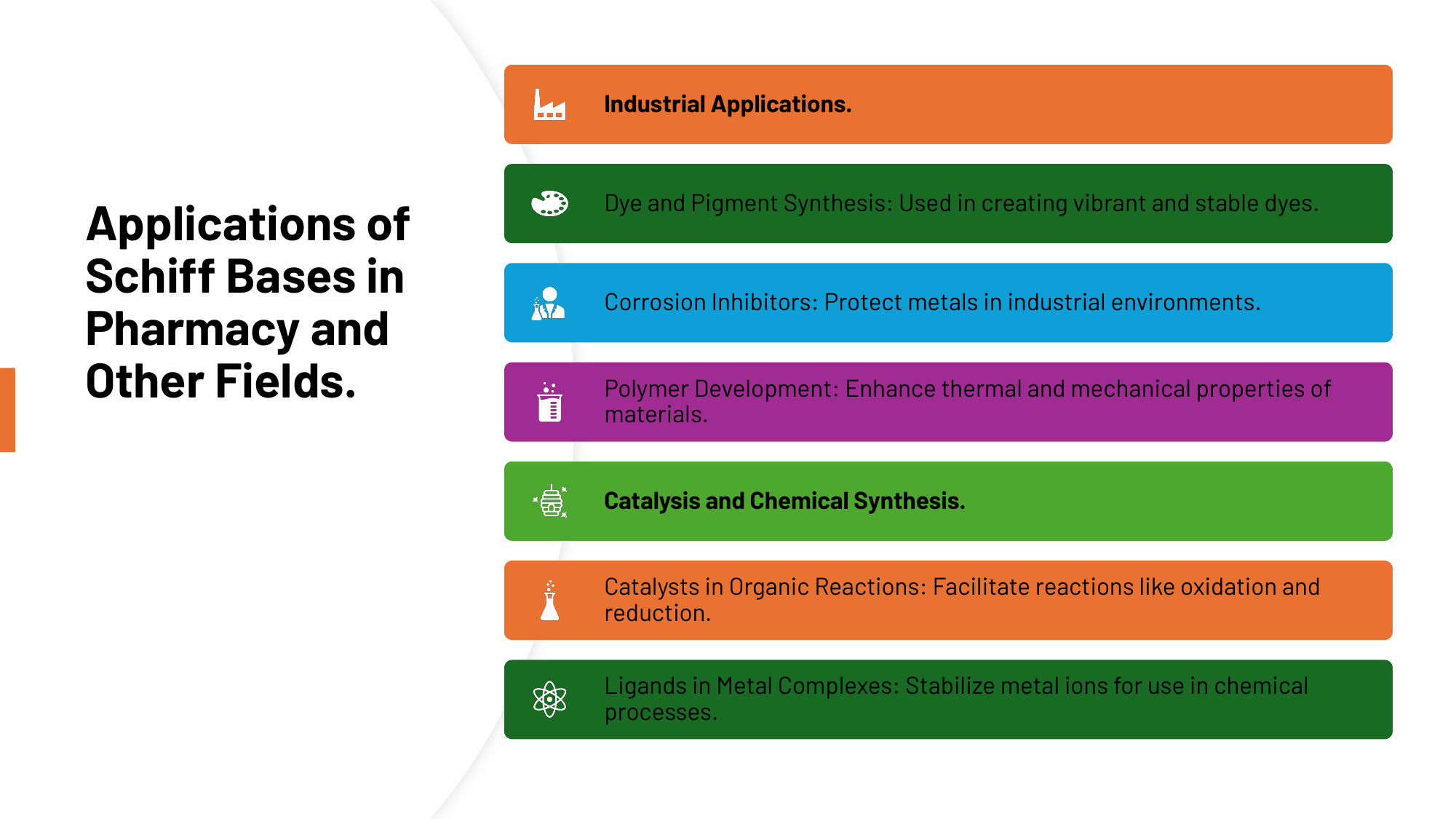

Industrial Applications.
Dye and Pigment Synthesis: Used in creating vibrant and stable dyes.
Corrosion Inhibitors: Protect metals in industrial environments.
Polymer Development: Enhance thermal and mechanical properties of materials.
Catalysis and Chemical Synthesis.
Catalysts in Organic Reactions: Facilitate reactions like oxidation and reduction.
Ligands in Metal Complexes: Stabilize metal ions for use in chemical processes.
# Applications of Schiff Bases in Pharmacy and Other Fields.